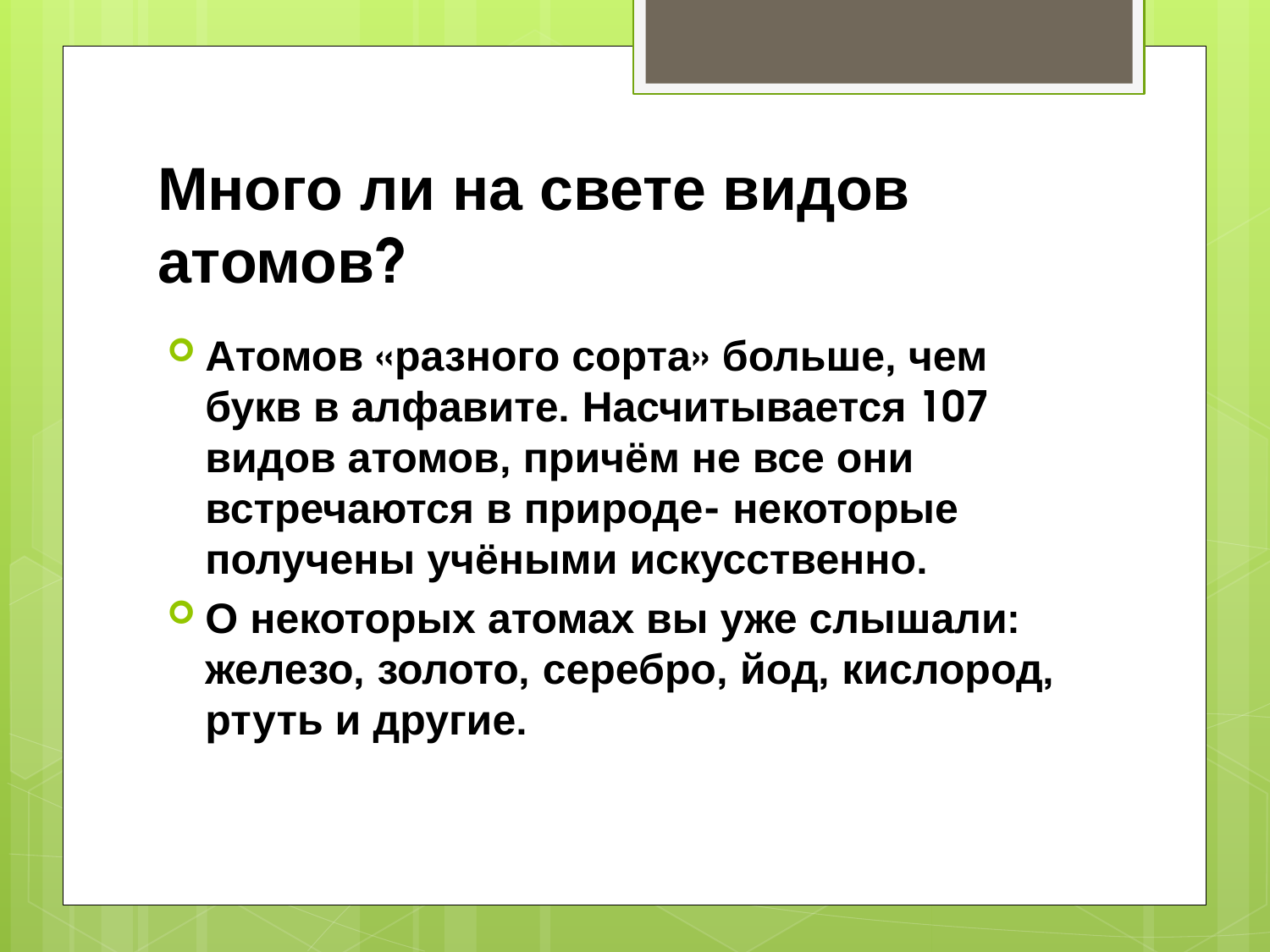

# Много ли на свете видов атомов?
Атомов «разного сорта» больше, чем букв в алфавите. Насчитывается 107 видов атомов, причём не все они встречаются в природе- некоторые получены учёными искусственно.
О некоторых атомах вы уже слышали: железо, золото, серебро, йод, кислород, ртуть и другие.